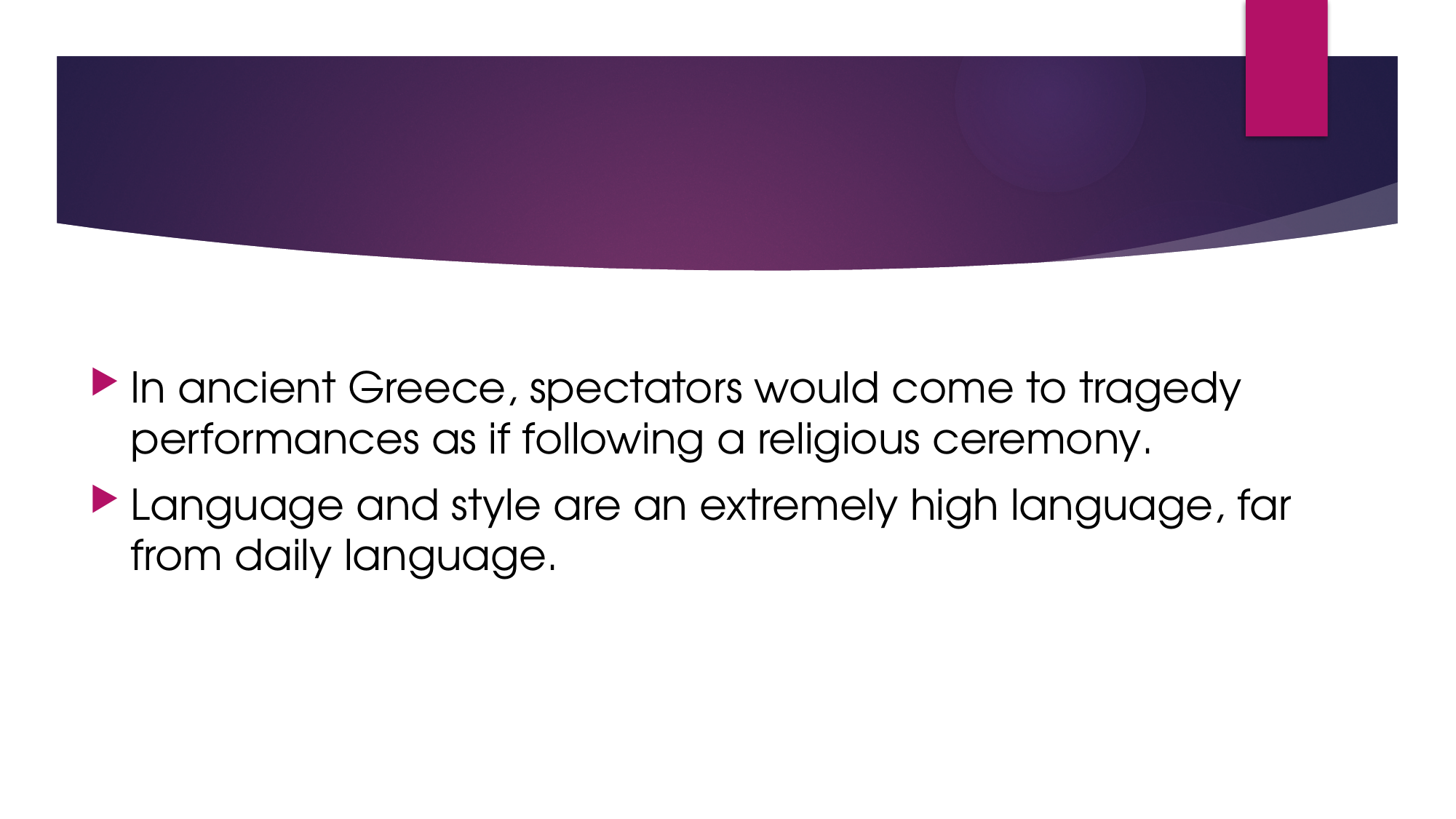

In ancient Greece, spectators would come to tragedy performances as if following a religious ceremony.
Language and style are an extremely high language, far from daily language.